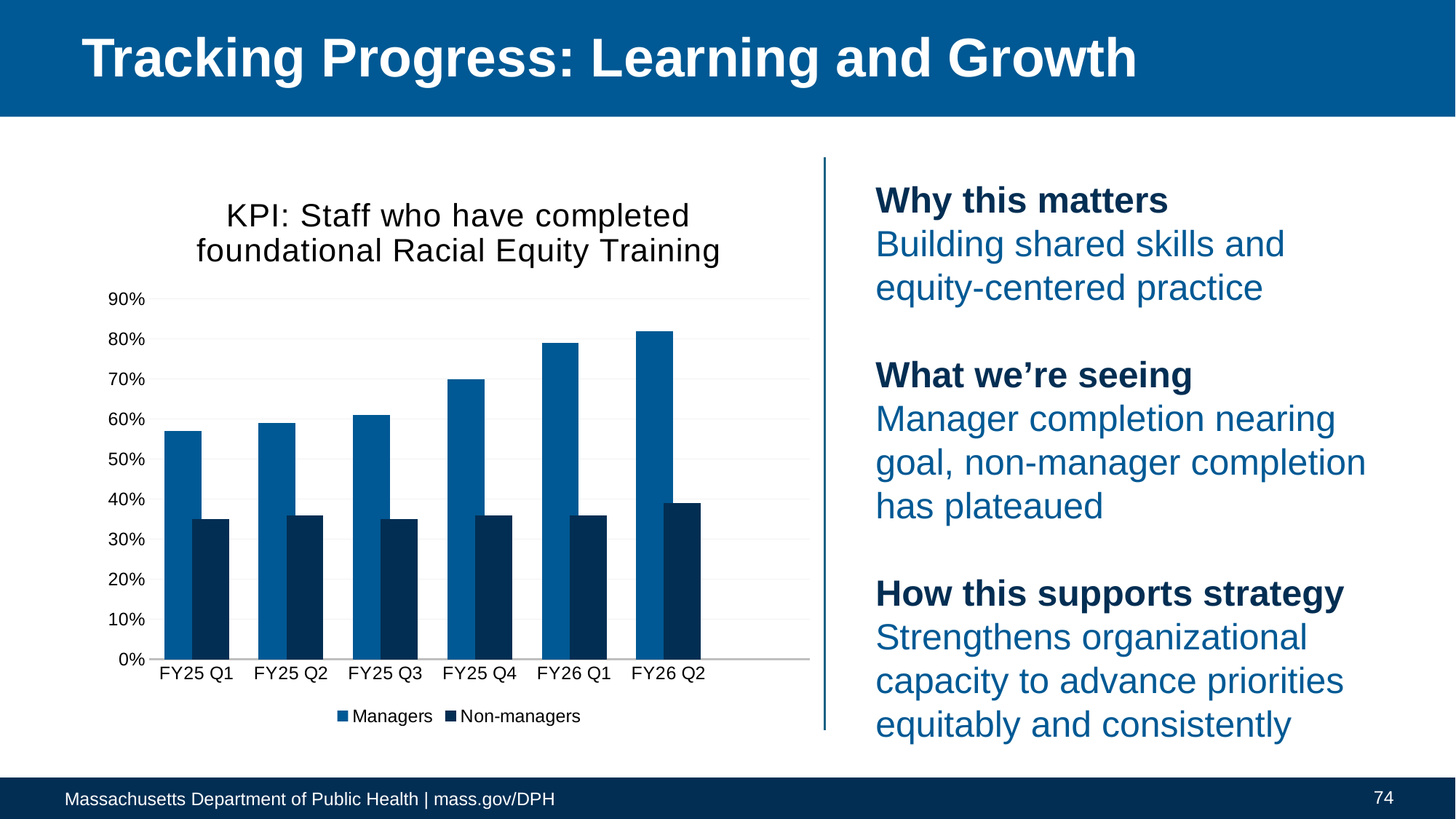

# Tracking Progress: Learning and Growth

### Chart: KPI: Staff who have completed foundational Racial Equity Training

| Category | Managers | Non-managers |
|---|---|---|
| FY25 Q1 | 0.57 | 0.35 |
| FY25 Q2 | 0.59 | 0.36 |
| FY25 Q3 | 0.61 | 0.35 |
| FY25 Q4 | 0.7 | 0.36 |
| FY26 Q1 | 0.79 | 0.36 |
| FY26 Q2 | 0.82 | 0.39 |
Why this matters
Building shared skills and equity-centered practice

What we’re seeing
Manager completion nearing goal, non-manager completion has plateaued

How this supports strategy
Strengthens organizational capacity to advance priorities equitably and consistently

74